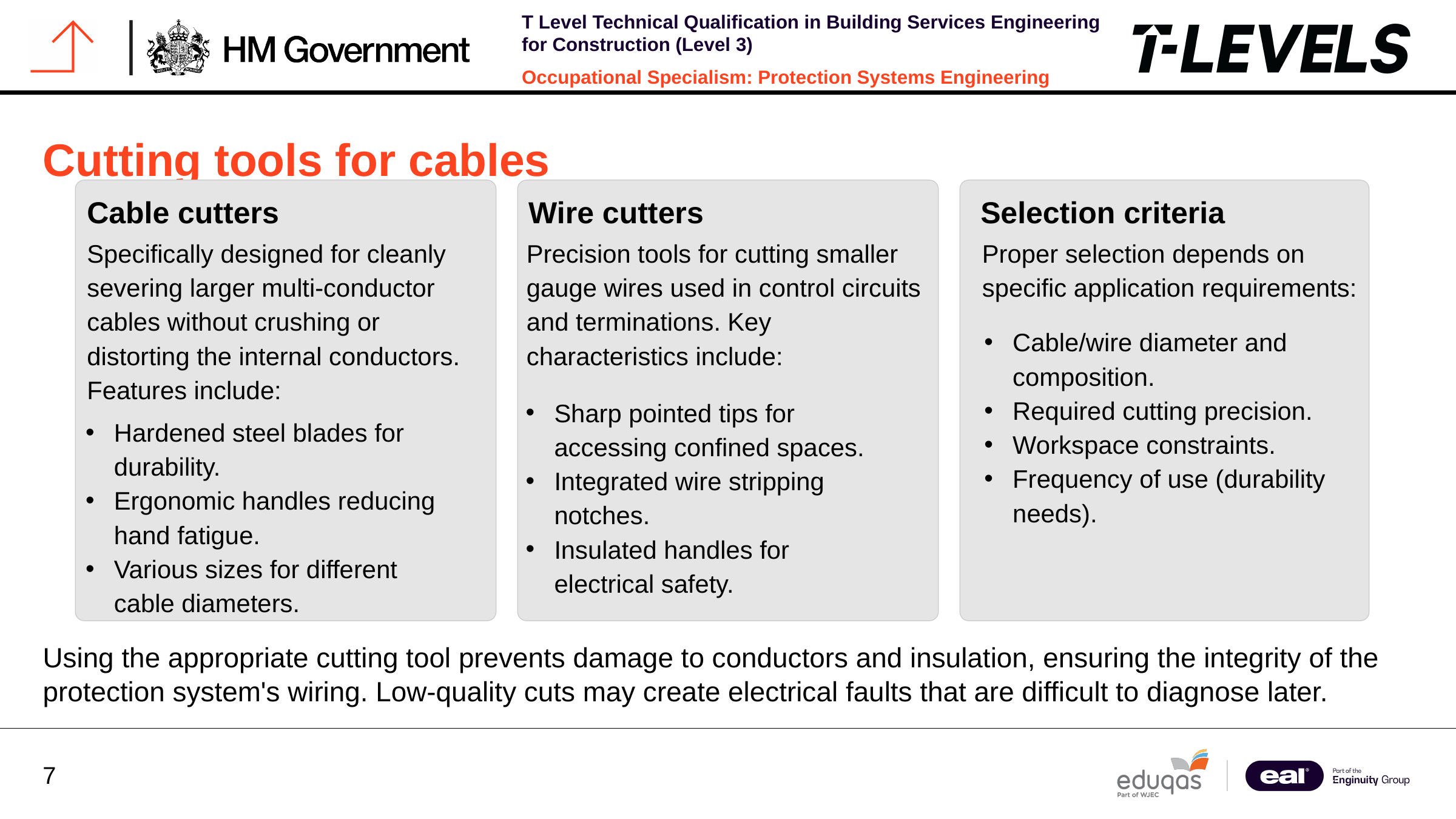

Cutting tools for cables

Cable cutters
Wire cutters
Selection criteria
Specifically designed for cleanly severing larger multi-conductor cables without crushing or distorting the internal conductors. Features include:
Precision tools for cutting smaller gauge wires used in control circuits and terminations. Key characteristics include:
Proper selection depends on specific application requirements:
Cable/wire diameter and composition.
Required cutting precision.
Workspace constraints.
Frequency of use (durability needs).
Sharp pointed tips for accessing confined spaces.
Integrated wire stripping notches.
Insulated handles for electrical safety.
Hardened steel blades for durability.
Ergonomic handles reducing hand fatigue.
Various sizes for different cable diameters.

Using the appropriate cutting tool prevents damage to conductors and insulation, ensuring the integrity of the protection system's wiring. Low-quality cuts may create electrical faults that are difficult to diagnose later.